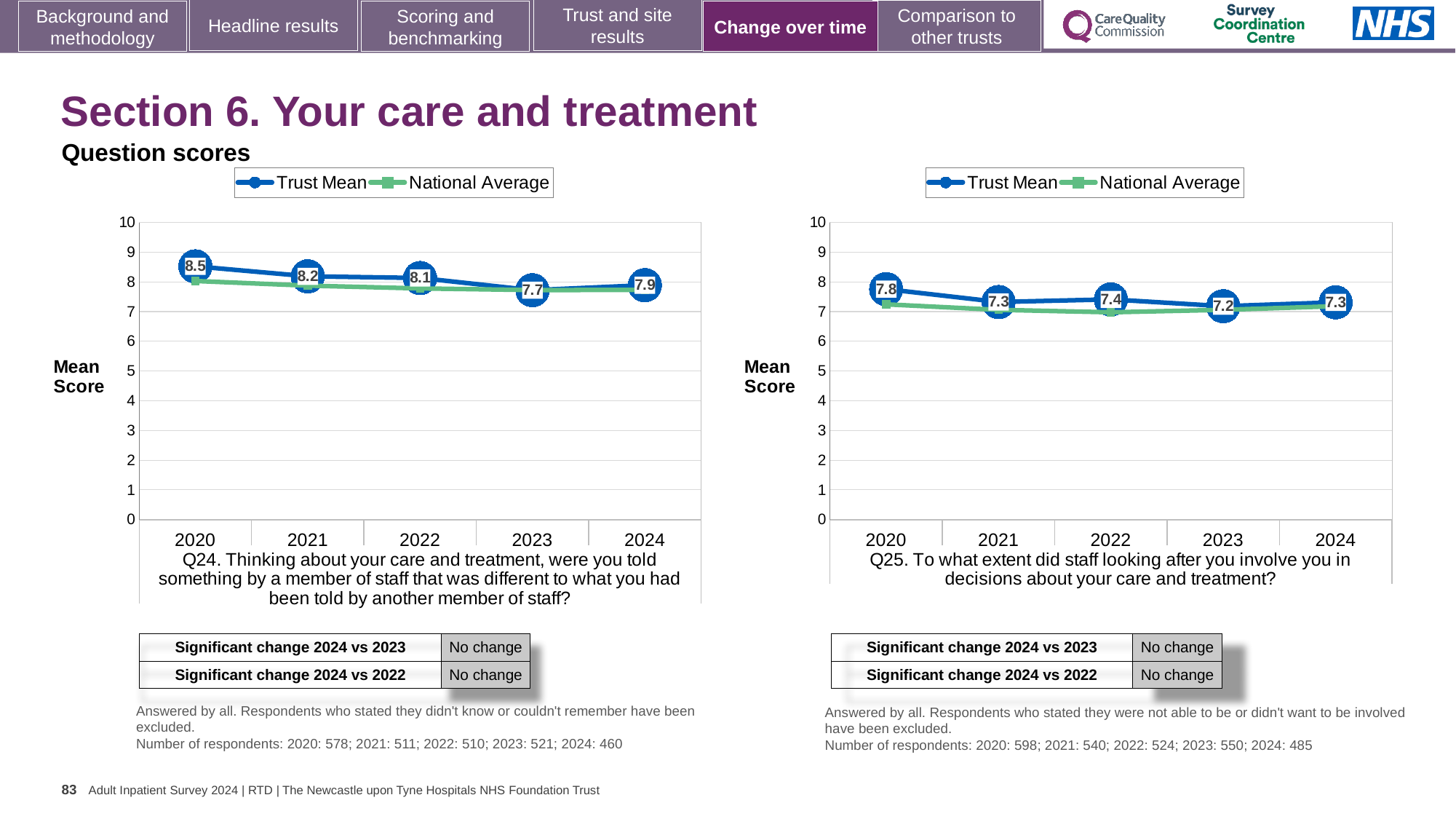

# Section 6. Your care and treatment
Question scores

### Chart

| Category | Trust Mean | National Average |
|---|---|---|
| 2020 | 8.523390480084222 | 8.03054772289512 |
| 2021 | 8.187880424426638 | 7.87437764327684 |
| 2022 | 8.131194978232338 | 7.780435640365725 |
| 2023 | 7.721104745543563 | 7.724925785579392 |
| 2024 | 7.889876438079076 | 7.730004280124795 |

### Chart

| Category | Trust Mean | National Average |
|---|---|---|
| 2020 | 7.757188202414795 | 7.244243781562832 |
| 2021 | 7.324151341978475 | 7.059332723271941 |
| 2022 | 7.411215434506974 | 6.977582583845865 |
| 2023 | 7.182946157187538 | 7.059378822198569 |
| 2024 | 7.312444891257051 | 7.18315778211899 |
| Significant change 2024 vs 2023 | No change |
| --- | --- |
| Significant change 2024 vs 2022 | No change |
| Significant change 2024 vs 2023 | No change |
| --- | --- |
| Significant change 2024 vs 2022 | No change |
Answered by all. Respondents who stated they didn't know or couldn't remember have been excluded.
Number of respondents: 2020: 578; 2021: 511; 2022: 510; 2023: 521; 2024: 460
Answered by all. Respondents who stated they were not able to be or didn't want to be involved have been excluded.
Number of respondents: 2020: 598; 2021: 540; 2022: 524; 2023: 550; 2024: 485

83